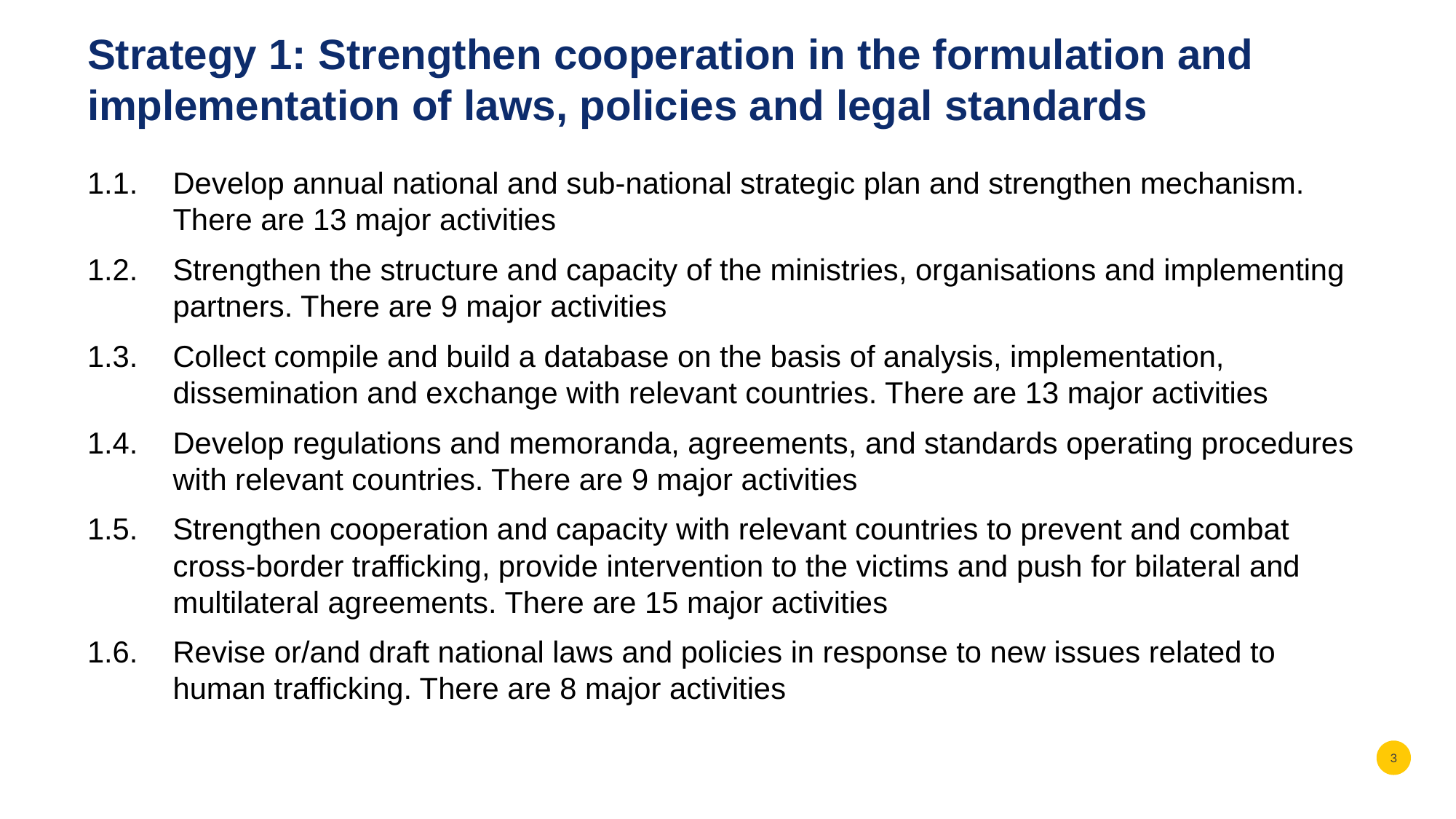

# Strategy 1: Strengthen cooperation in the formulation and implementation of laws, policies and legal standards
1.1.	Develop annual national and sub-national strategic plan and strengthen mechanism. There are 13 major activities
1.2.	Strengthen the structure and capacity of the ministries, organisations and implementing partners. There are 9 major activities
1.3.	Collect compile and build a database on the basis of analysis, implementation, dissemination and exchange with relevant countries. There are 13 major activities
1.4.	Develop regulations and memoranda, agreements, and standards operating procedures with relevant countries. There are 9 major activities
1.5.	Strengthen cooperation and capacity with relevant countries to prevent and combat cross-border trafficking, provide intervention to the victims and push for bilateral and multilateral agreements. There are 15 major activities
1.6.	Revise or/and draft national laws and policies in response to new issues related to human trafficking. There are 8 major activities
3